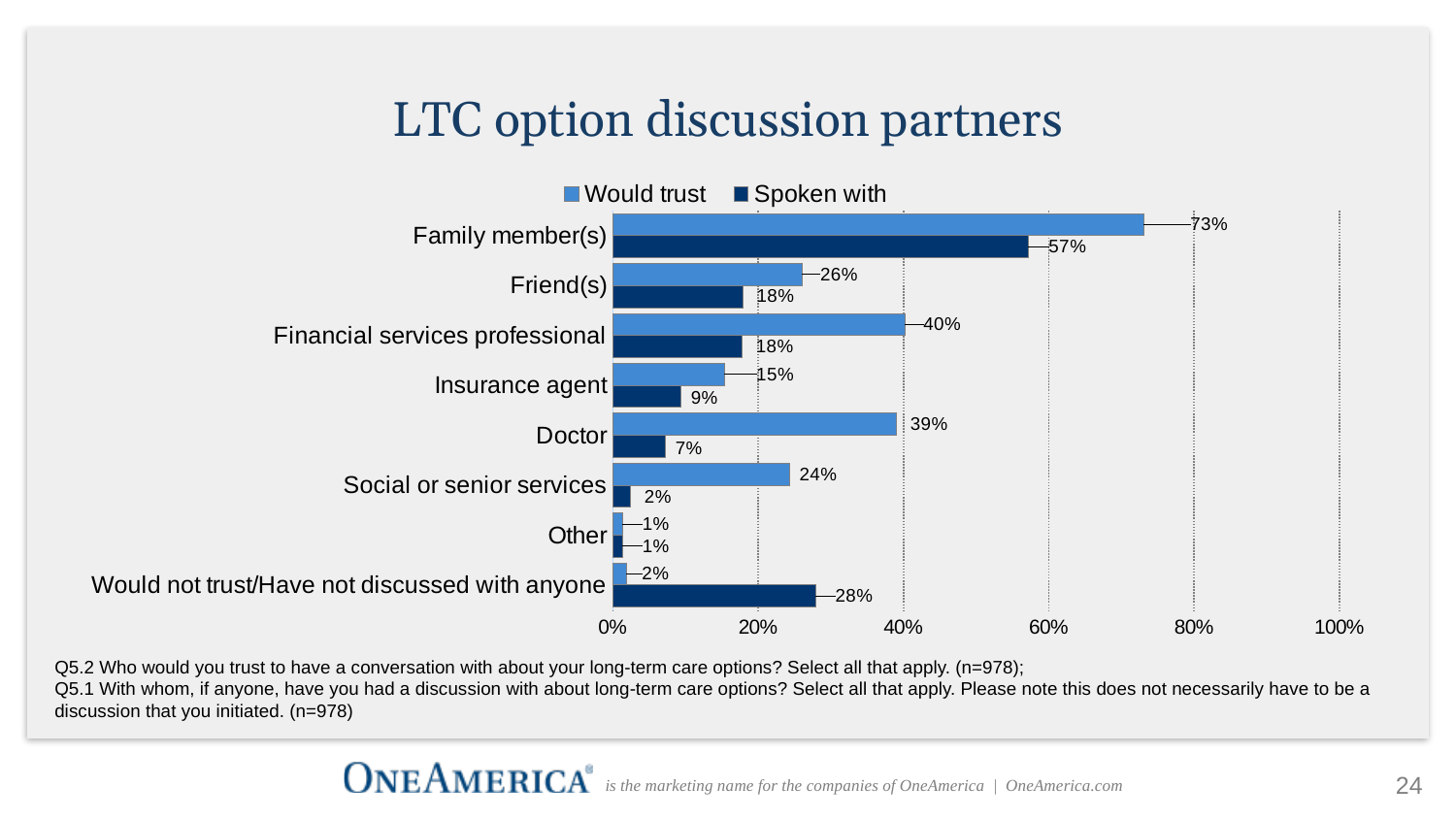

# LTC option discussion partners

### Chart

| Category | Spoken with | Would trust |
|---|---|---|
| Would not trust/Have not discussed with anyone | 0.2791411042944785 | 0.018404907975460124 |
| Other | 0.013292433537832311 | 0.013292433537832311 |
| Social or senior services | 0.024539877300613498 | 0.24335378323108384 |
| Doctor | 0.07259713701431493 | 0.39059304703476483 |
| Insurance agent | 0.09406952965235174 | 0.15337423312883436 |
| Financial services professional | 0.17791411042944785 | 0.40286298568507156 |
| Friend(s) | 0.17893660531697342 | 0.2607361963190184 |
| Family member(s) | 0.5725971370143149 | 0.7310838445807771 |
Q5.2 Who would you trust to have a conversation with about your long-term care options? Select all that apply. (n=978);
Q5.1 With whom, if anyone, have you had a discussion with about long-term care options? Select all that apply. Please note this does not necessarily have to be a discussion that you initiated. (n=978)